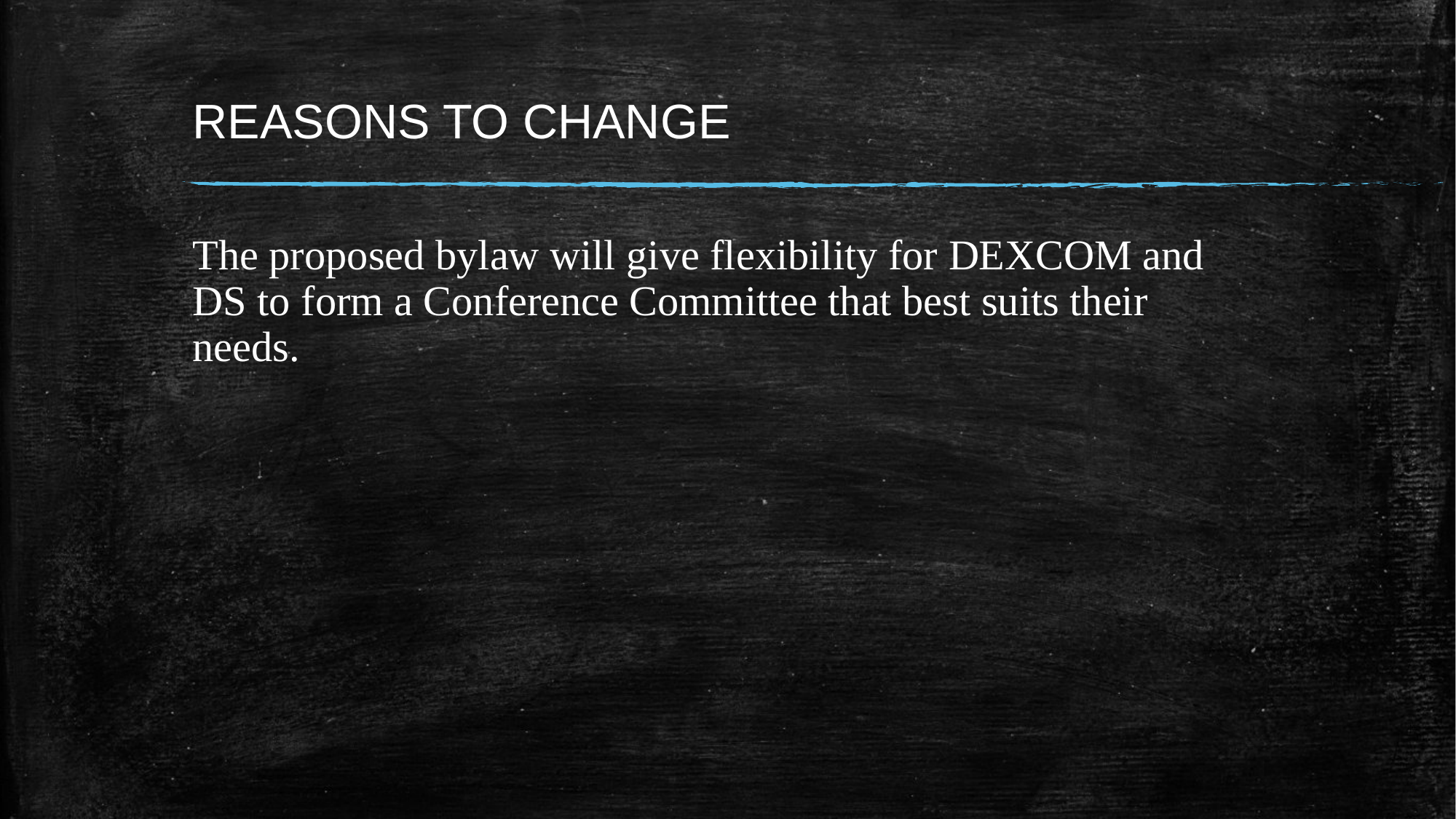

# REASONS TO CHANGE
The proposed bylaw will give flexibility for DEXCOM and DS to form a Conference Committee that best suits their needs.